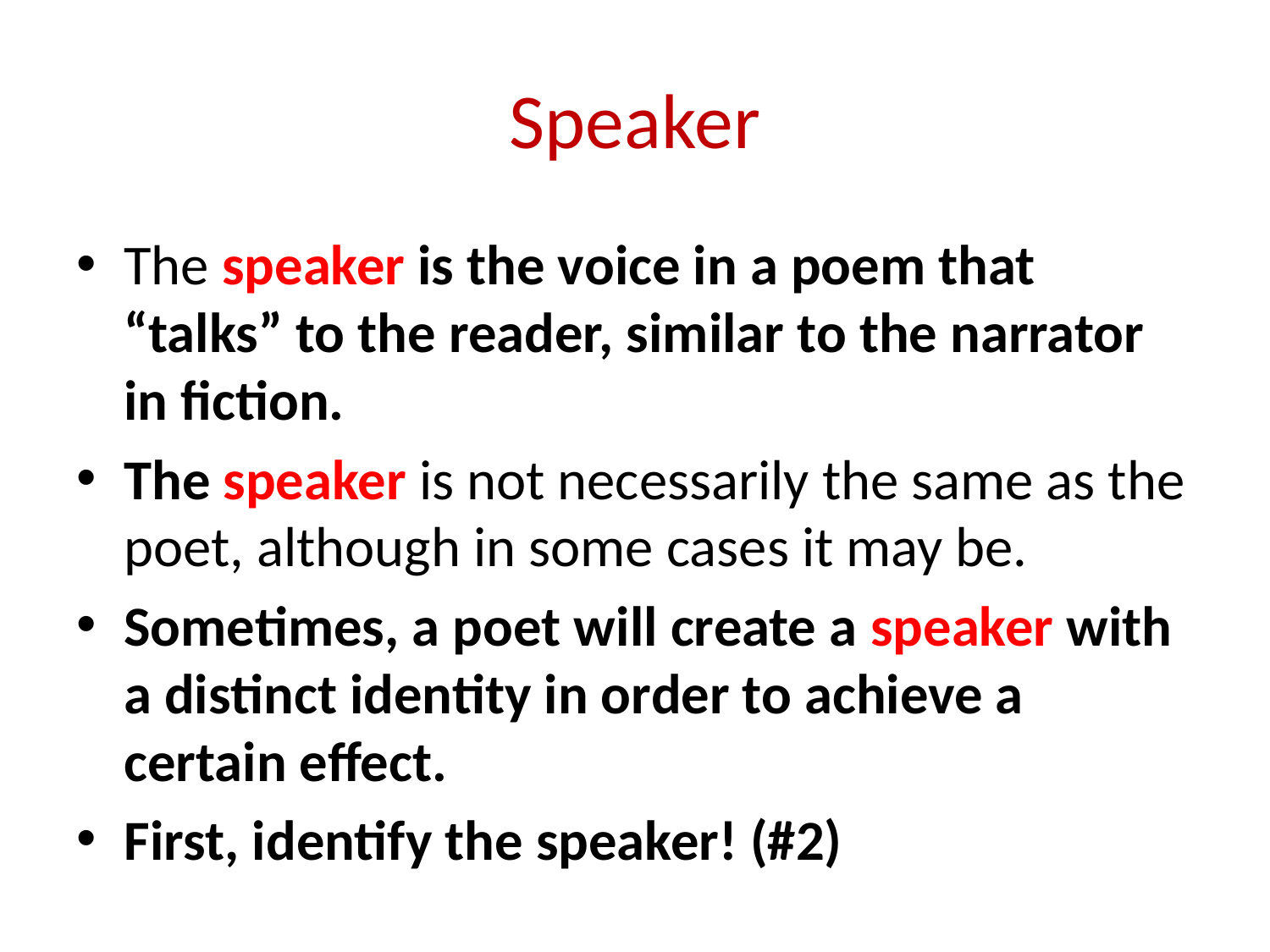

# Speaker
The speaker is the voice in a poem that “talks” to the reader, similar to the narrator in fiction.
The speaker is not necessarily the same as the poet, although in some cases it may be.
Sometimes, a poet will create a speaker with a distinct identity in order to achieve a certain effect.
First, identify the speaker! (#2)